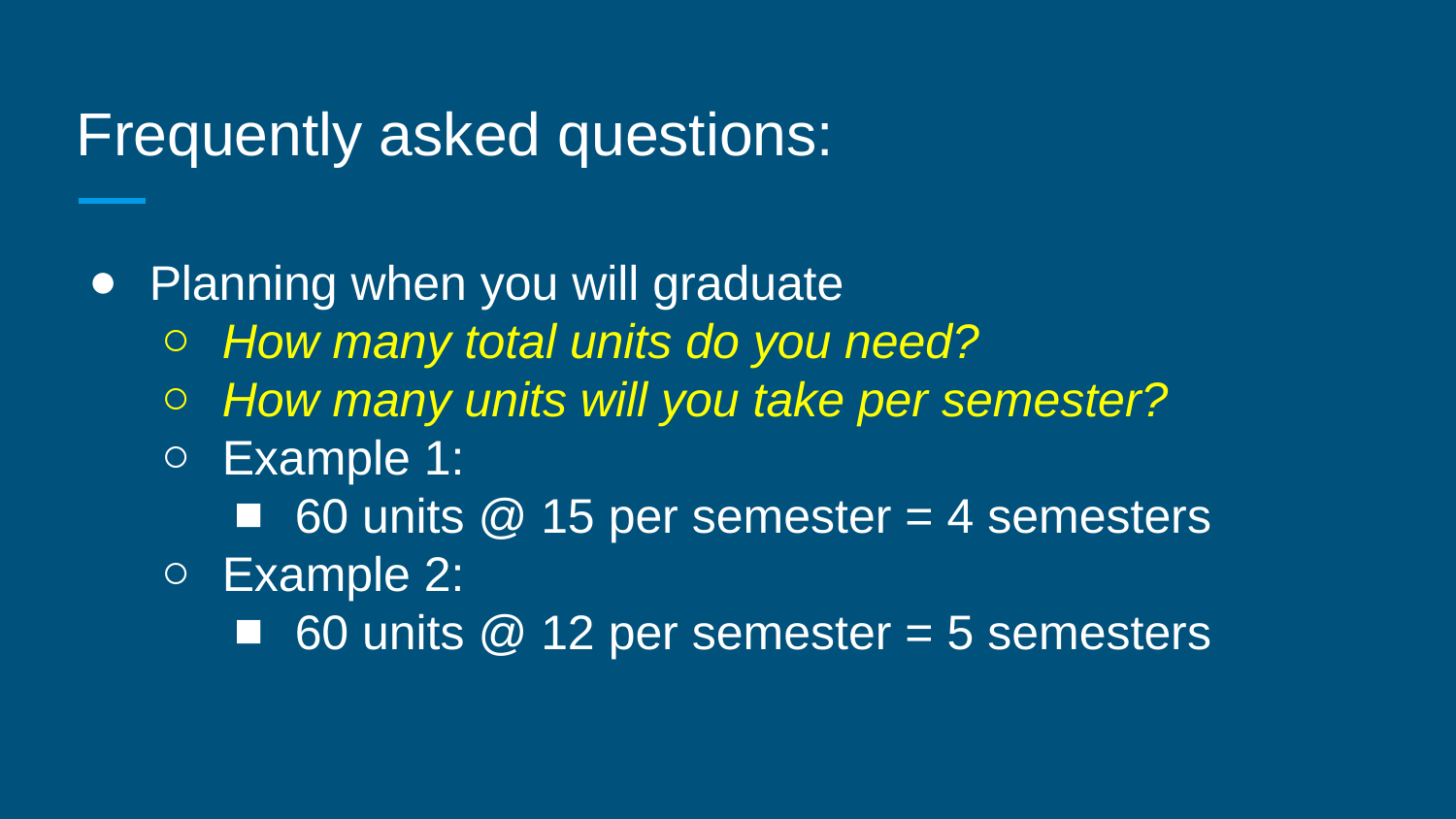

# Frequently asked questions:
Planning when you will graduate
How many total units do you need?
How many units will you take per semester?
Example 1:
60 units @ 15 per semester = 4 semesters
Example 2:
60 units @ 12 per semester = 5 semesters